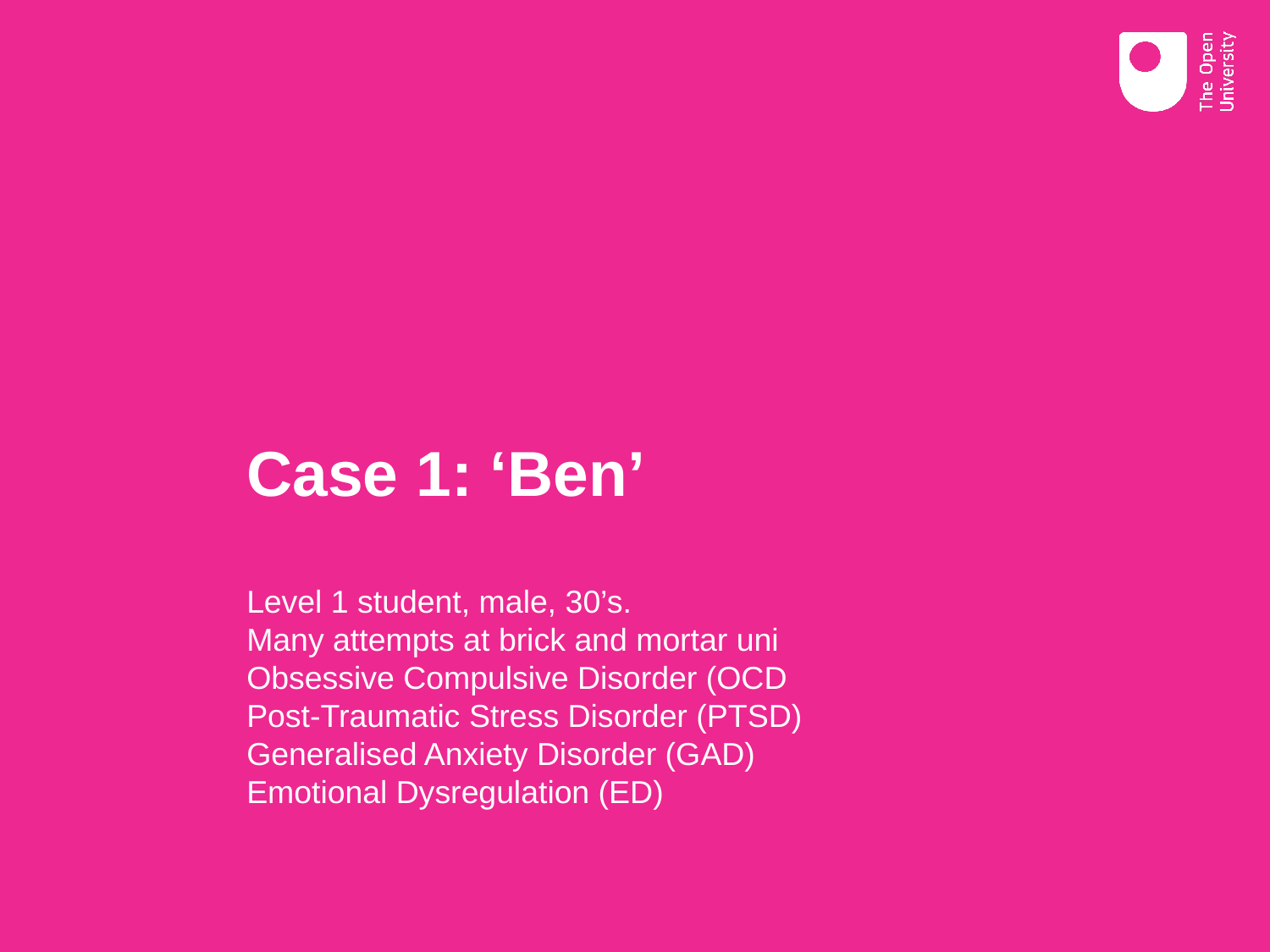

# Case 1: ‘Ben’
Level 1 student, male, 30’s.
Many attempts at brick and mortar uni
Obsessive Compulsive Disorder (OCD
Post-Traumatic Stress Disorder (PTSD)
Generalised Anxiety Disorder (GAD)
Emotional Dysregulation (ED)